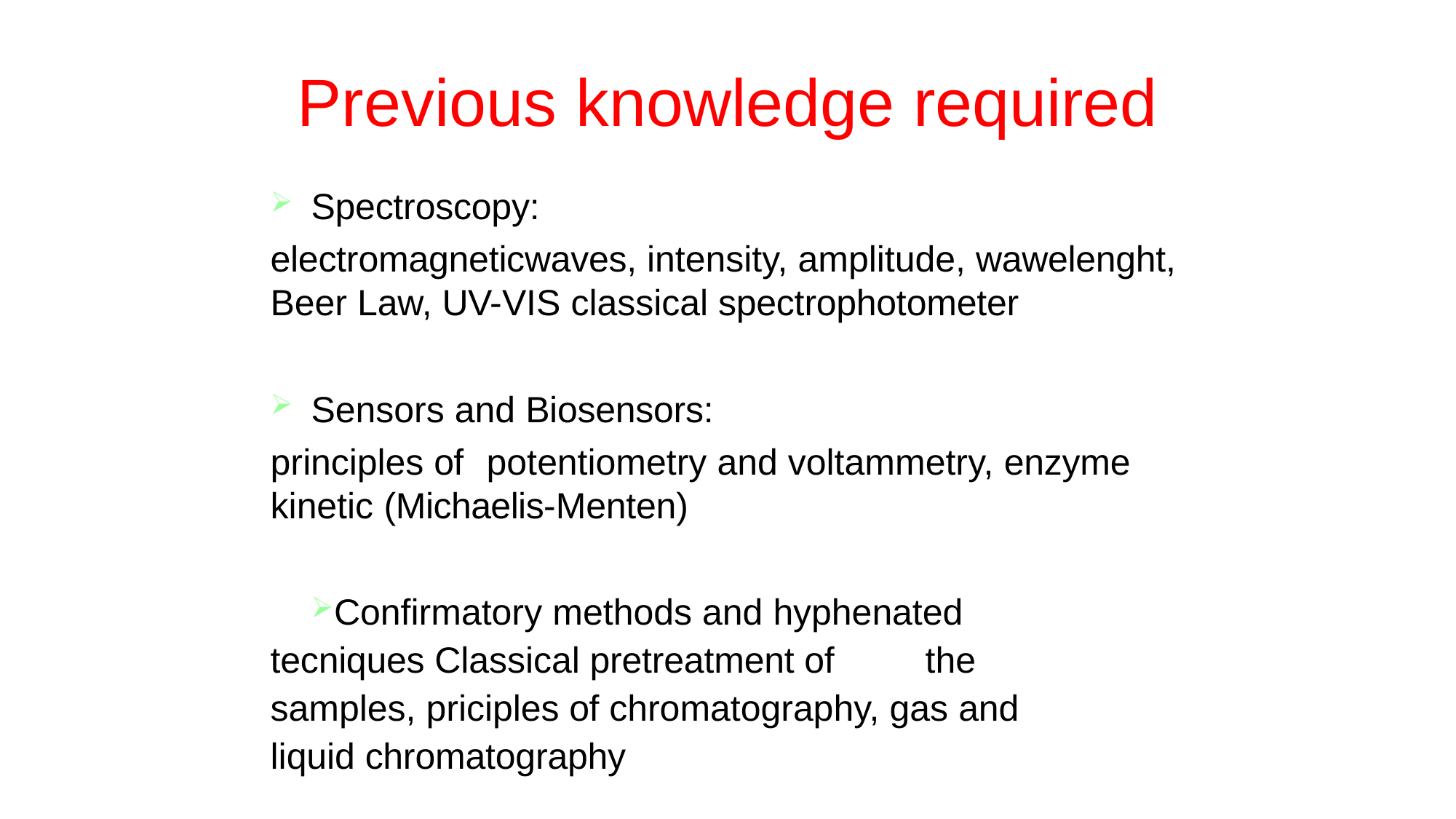

# Previous knowledge required
Spectroscopy:
electromagneticwaves, intensity, amplitude, wawelenght, Beer Law, UV-VIS classical spectrophotometer

Sensors and Biosensors:
principles of	potentiometry and voltammetry, enzyme kinetic (Michaelis-Menten)

Confirmatory methods and hyphenated tecniques Classical pretreatment of	the samples, priciples of chromatography, gas and liquid chromatography